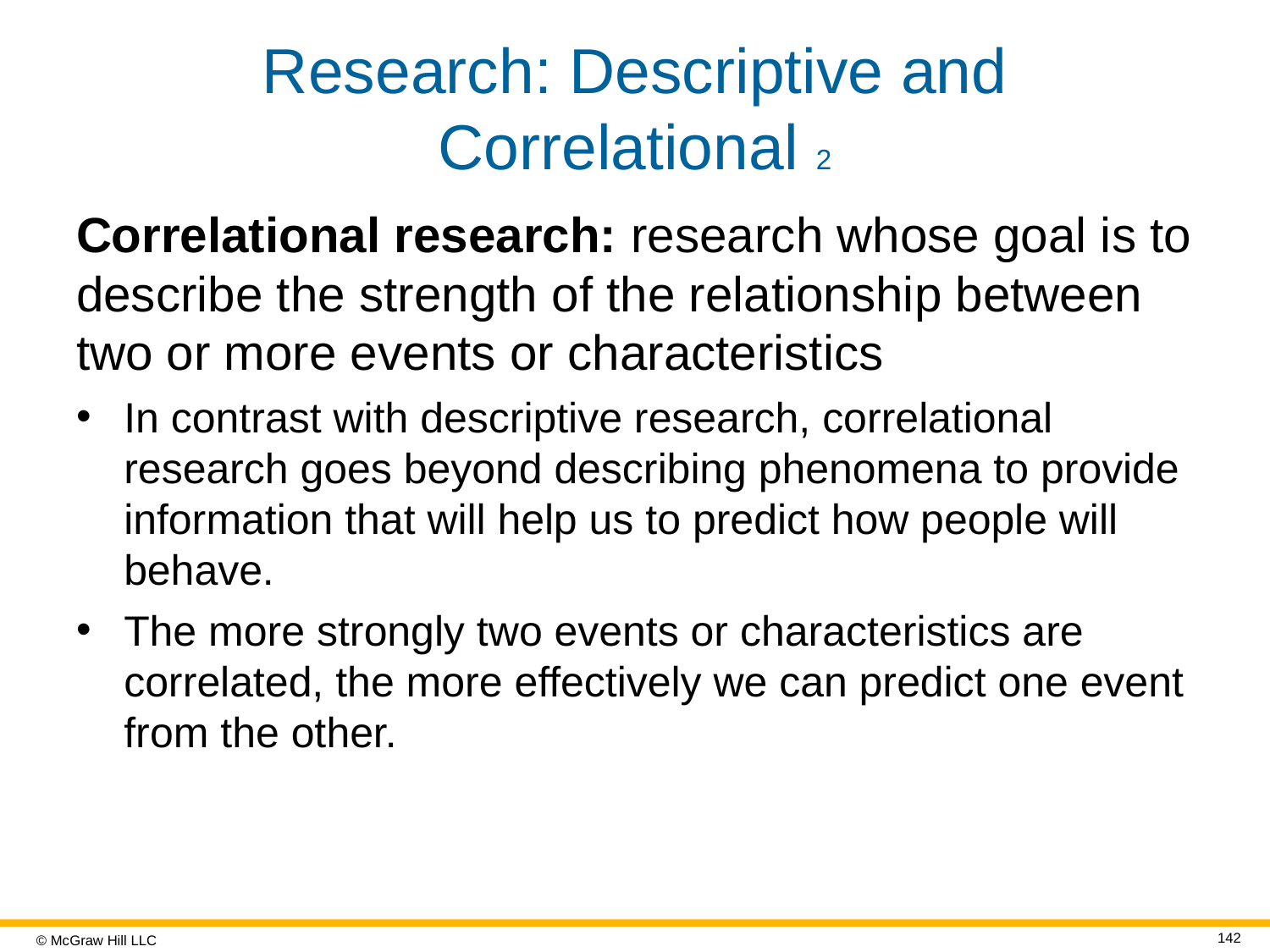

# Research: Descriptive and Correlational 2
Correlational research: research whose goal is to describe the strength of the relationship between two or more events or characteristics
In contrast with descriptive research, correlational research goes beyond describing phenomena to provide information that will help us to predict how people will behave.
The more strongly two events or characteristics are correlated, the more effectively we can predict one event from the other.
142